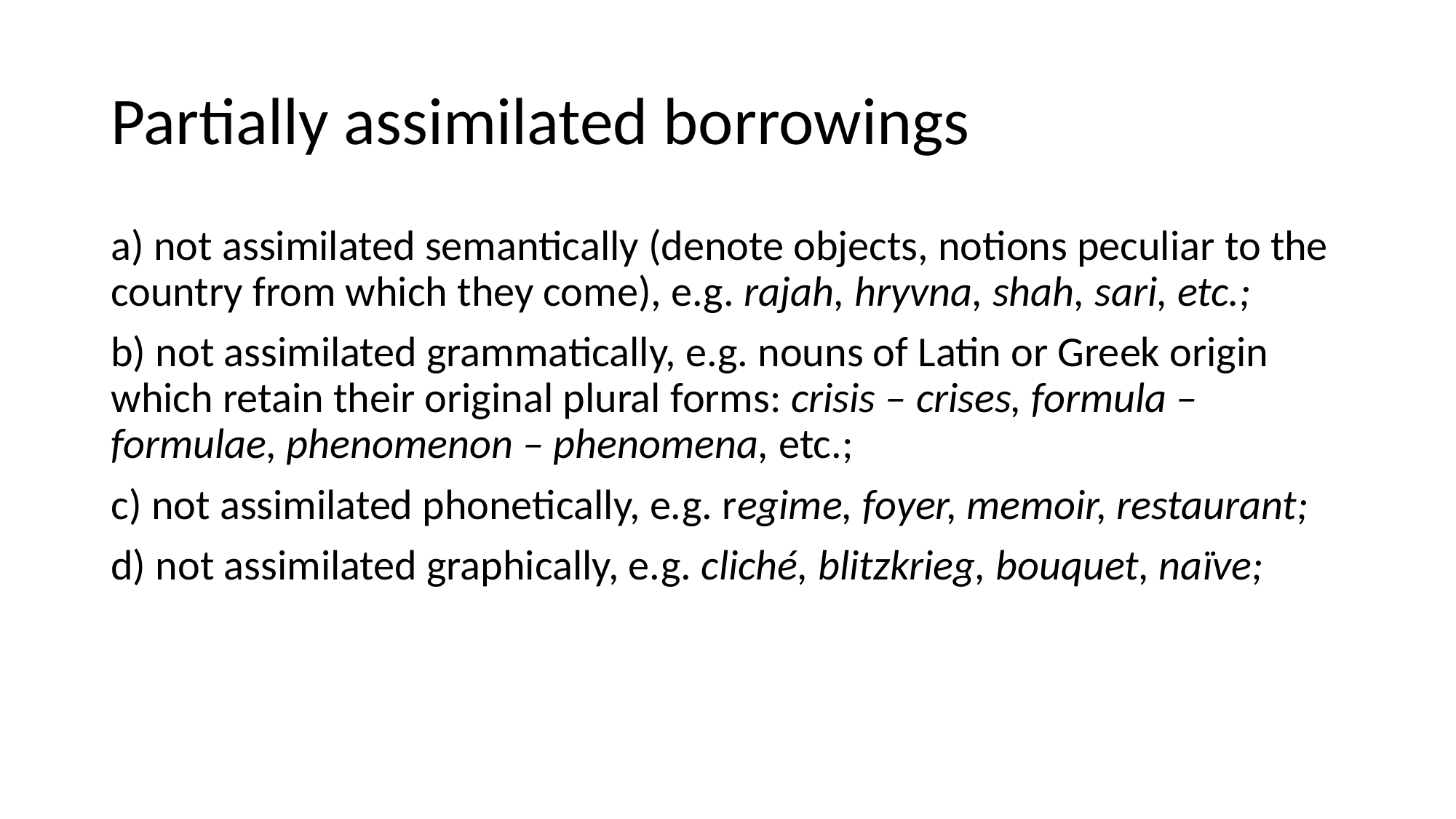

# Partially assimilated borrowings
a) not assimilated semantically (denote objects, notions peculiar to the country from which they come), e.g. rajah, hryvna, shah, sari, etc.;
b) not assimilated grammatically, e.g. nouns of Latin or Greek origin which retain their original plural forms: crisis – crises, formula – formulae, phenomenon – phenomena, etc.;
c) not assimilated phonetically, e.g. regime, foyer, memoir, restaurant;
d) not assimilated graphically, e.g. cliché, blitzkrieg, bouquet, naїve;